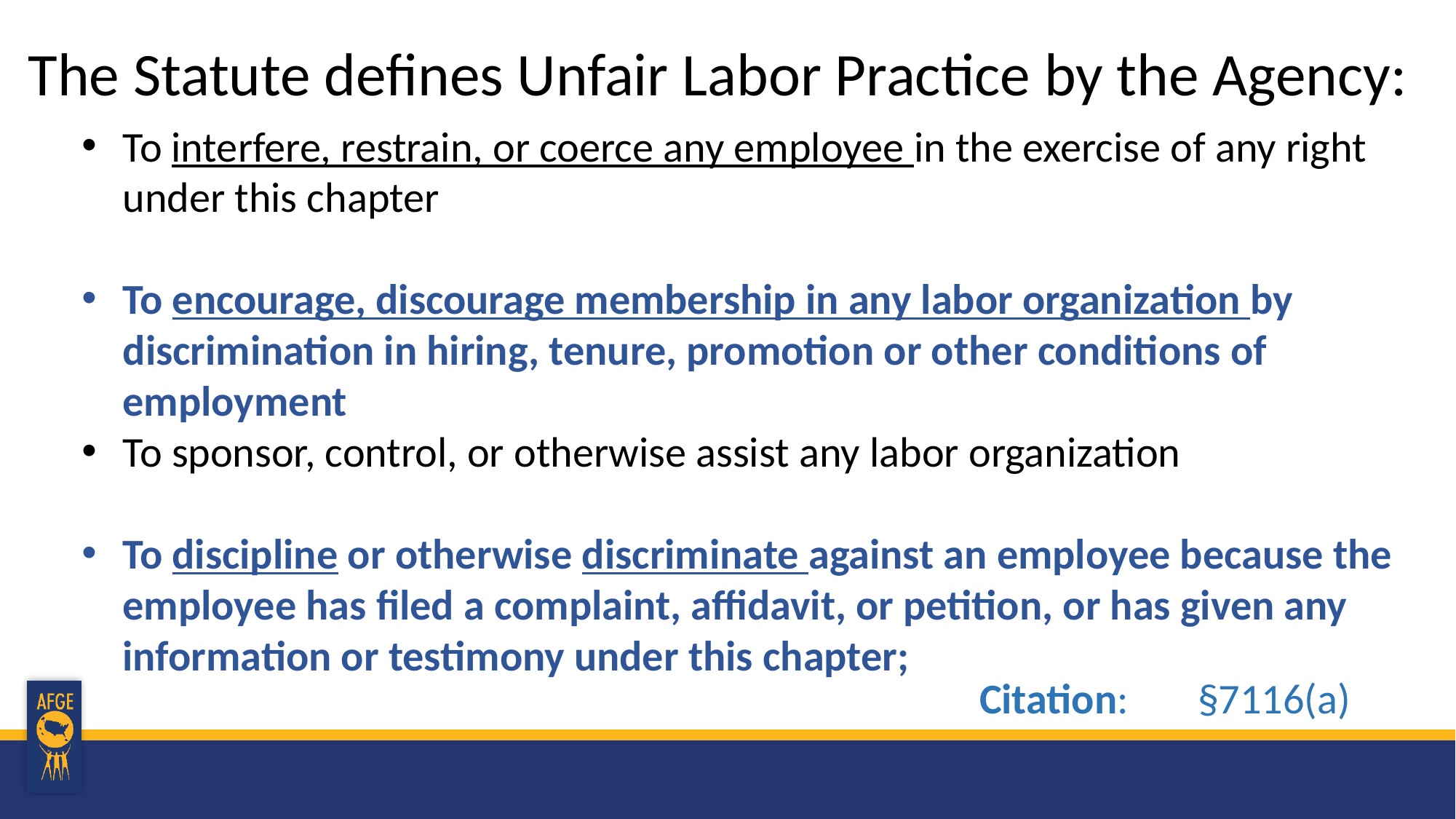

The Statute defines Unfair Labor Practice by the Agency:
To interfere, restrain, or coerce any employee in the exercise of any right under this chapter

To encourage, discourage membership in any labor organization by discrimination in hiring, tenure, promotion or other conditions of employment
To sponsor, control, or otherwise assist any labor organization

To discipline or otherwise discriminate against an employee because the employee has filed a complaint, affidavit, or petition, or has given any information or testi­mony under this chapter;

Citation:  	§7116(a)